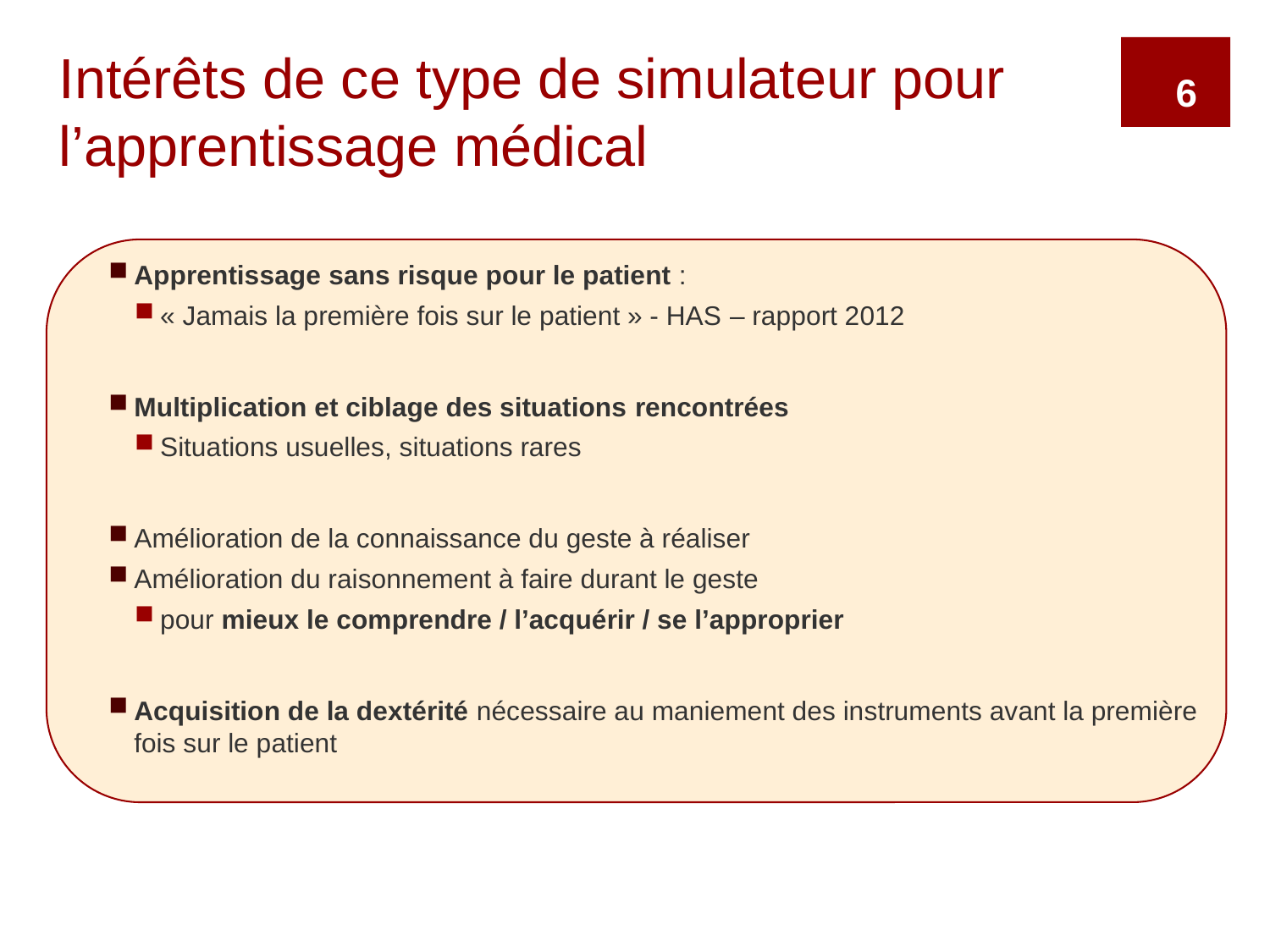

# Intérêts de ce type de simulateur pour l’apprentissage médical
6

Apprentissage sans risque pour le patient :
« Jamais la première fois sur le patient » - HAS – rapport 2012

Multiplication et ciblage des situations rencontrées
Situations usuelles, situations rares

Amélioration de la connaissance du geste à réaliser
Amélioration du raisonnement à faire durant le geste
pour mieux le comprendre / l’acquérir / se l’approprier

Acquisition de la dextérité nécessaire au maniement des instruments avant la première fois sur le patient